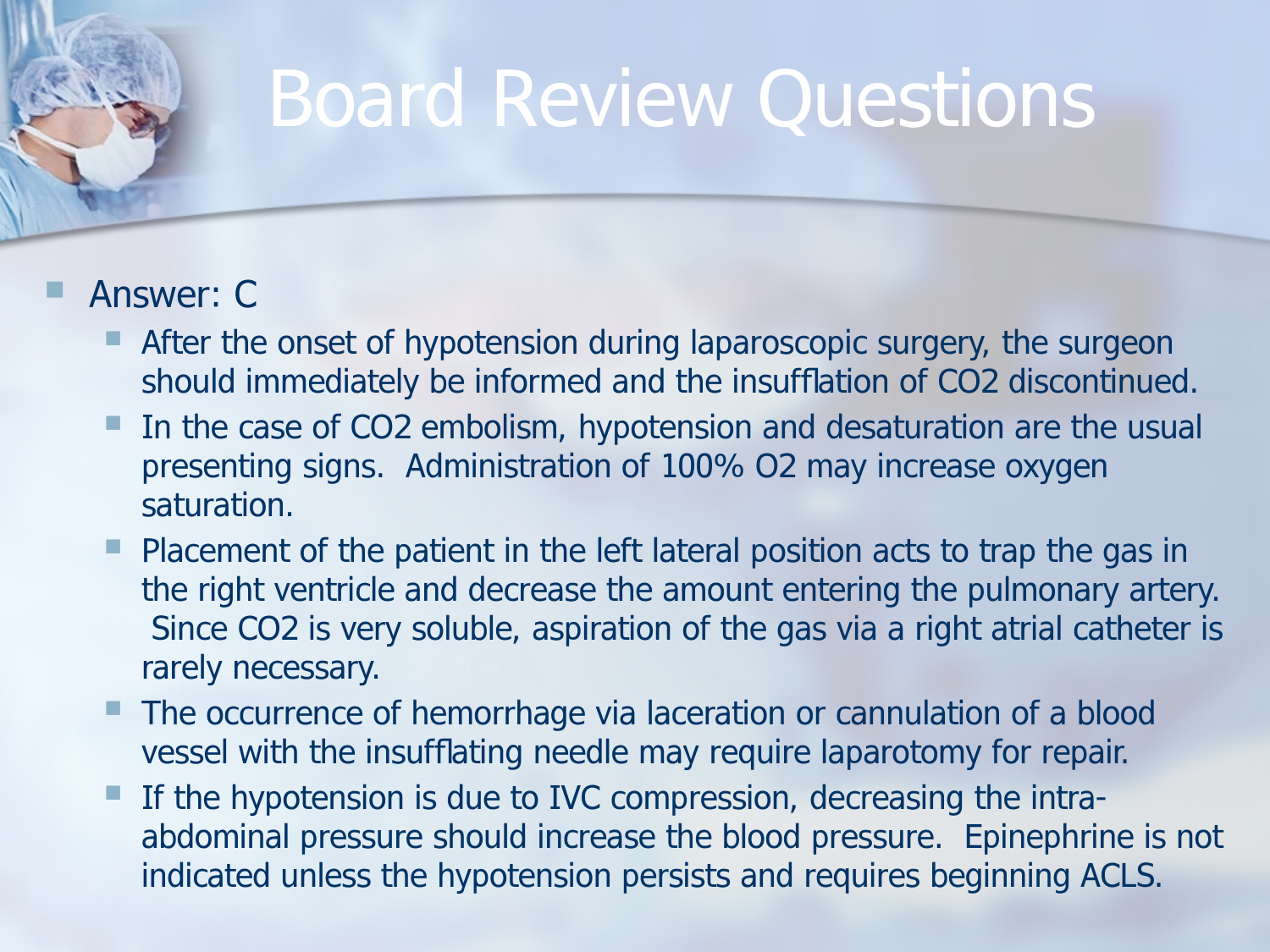

# Board Review Questions
Answer: C
After the onset of hypotension during laparoscopic surgery, the surgeon should immediately be informed and the insufflation of CO2 discontinued.
In the case of CO2 embolism, hypotension and desaturation are the usual presenting signs.  Administration of 100% O2 may increase oxygen saturation.
Placement of the patient in the left lateral position acts to trap the gas in the right ventricle and decrease the amount entering the pulmonary artery.  Since CO2 is very soluble, aspiration of the gas via a right atrial catheter is rarely necessary.
The occurrence of hemorrhage via laceration or cannulation of a blood vessel with the insufflating needle may require laparotomy for repair.
If the hypotension is due to IVC compression, decreasing the intra-abdominal pressure should increase the blood pressure.  Epinephrine is not indicated unless the hypotension persists and requires beginning ACLS.